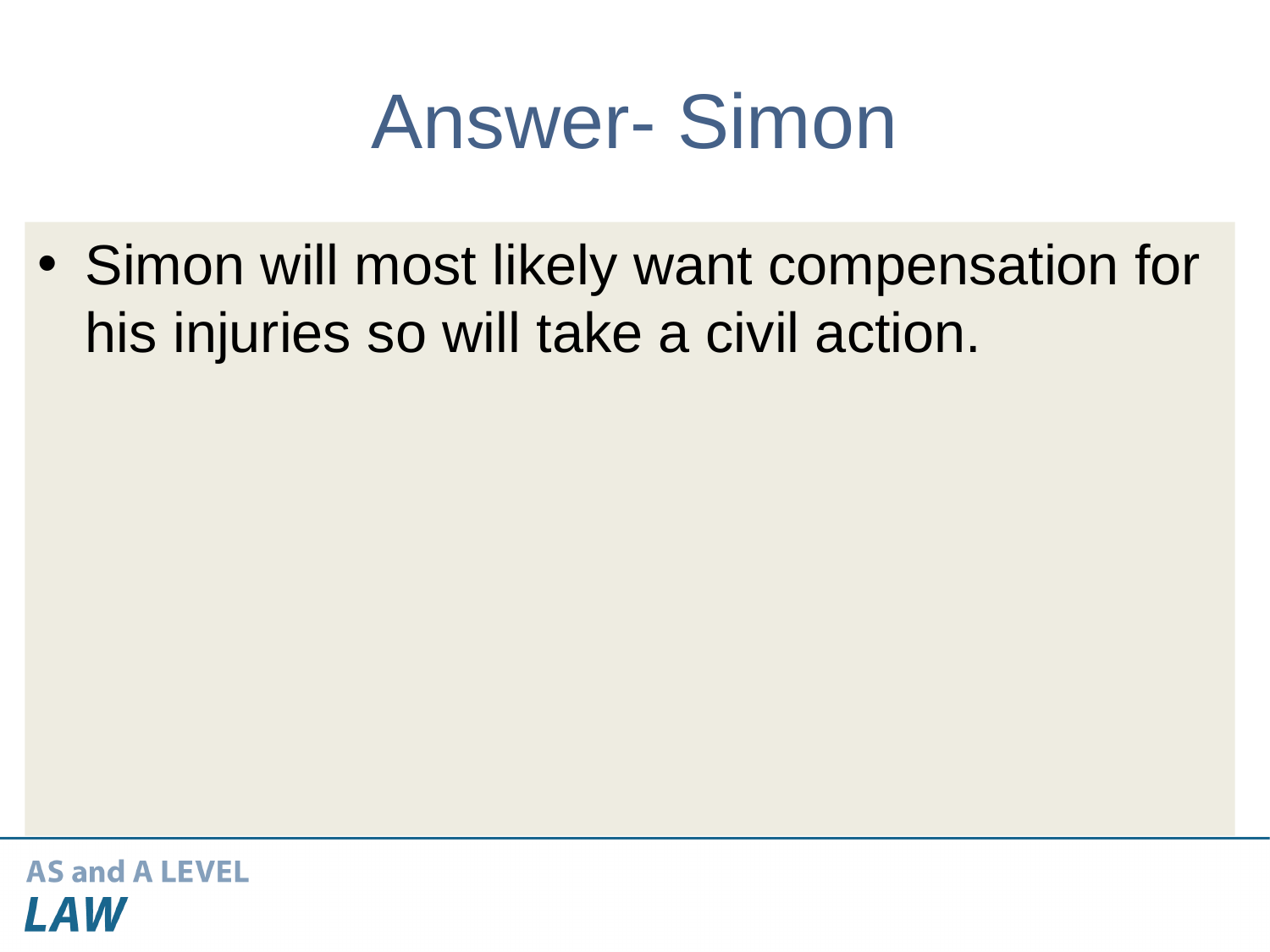

# Answer- Simon
Simon will most likely want compensation for his injuries so will take a civil action.